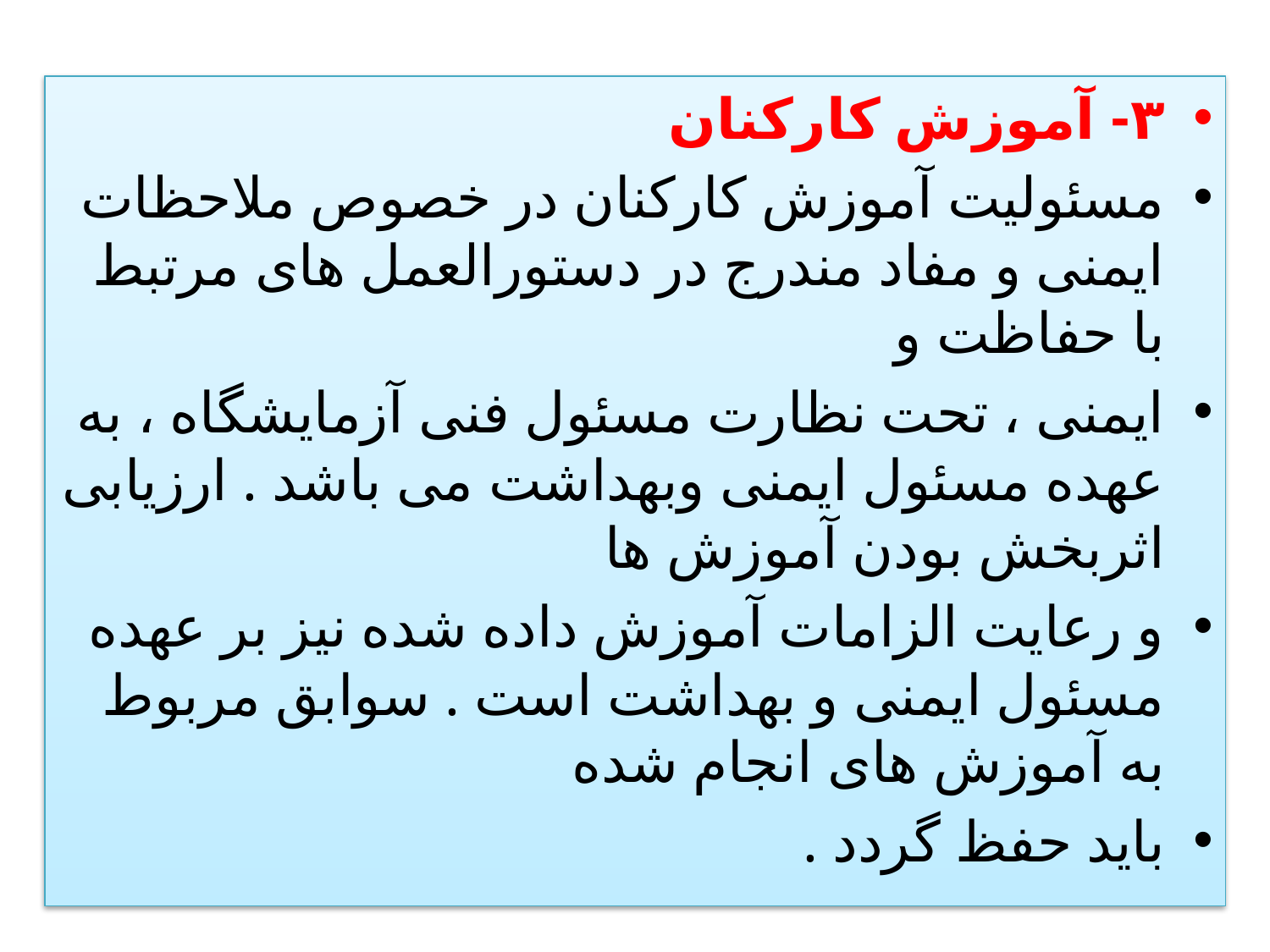

٣- آموزش کارکنان
مسئوليت آموزش کارکنان در خصوص ملاحظات ايمنی و مفاد مندرج در دستورالعمل ھای مرتبط با حفاظت و
ايمنی ، تحت نظارت مسئول فنی آزمايشگاه ، به عھده مسئول ايمنی وبھداشت می باشد . ارزيابی اثربخش بودن آموزش ھا
و رعايت الزامات آموزش داده شده نيز بر عھده مسئول ايمنی و بھداشت است . سوابق مربوط به آموزش ھای انجام شده
بايد حفظ گردد .